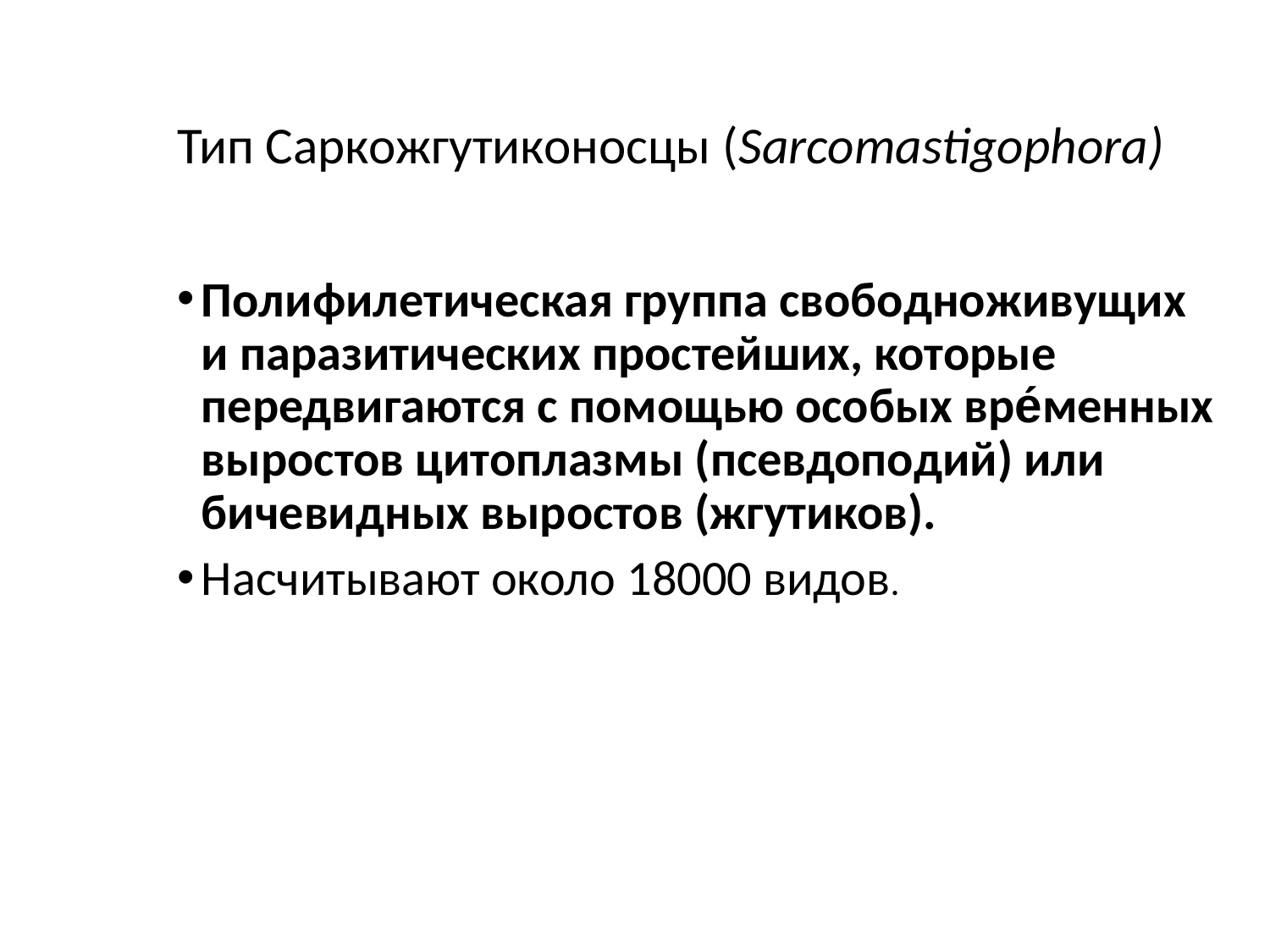

# Тип Саркожгутиконосцы (Sarcomastigophora)
Полифилетическая группа свободноживущих и паразитических простейших, которые передвигаются с помощью особых вре́менных выростов цитоплазмы (псевдоподий) или бичевидных выростов (жгутиков).
Насчитывают около 18000 видов.